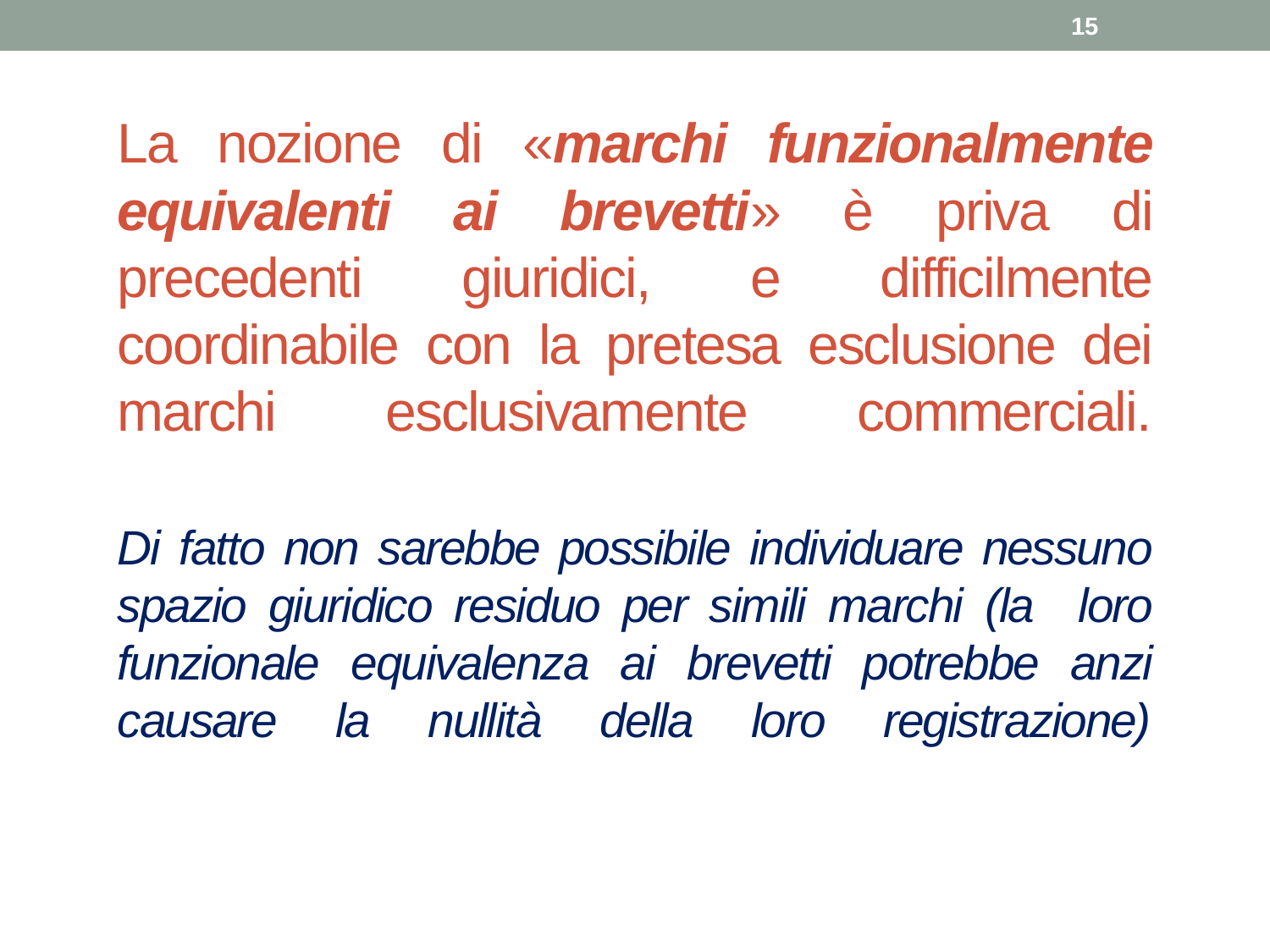

15
# La nozione di «marchi funzionalmente equivalenti ai brevetti» è priva di precedenti giuridici, e difficilmente coordinabile con la pretesa esclusione dei marchi esclusivamente commerciali. Di fatto non sarebbe possibile individuare nessuno spazio giuridico residuo per simili marchi (la  loro funzionale equivalenza ai brevetti potrebbe anzi causare la nullità della loro registrazione)